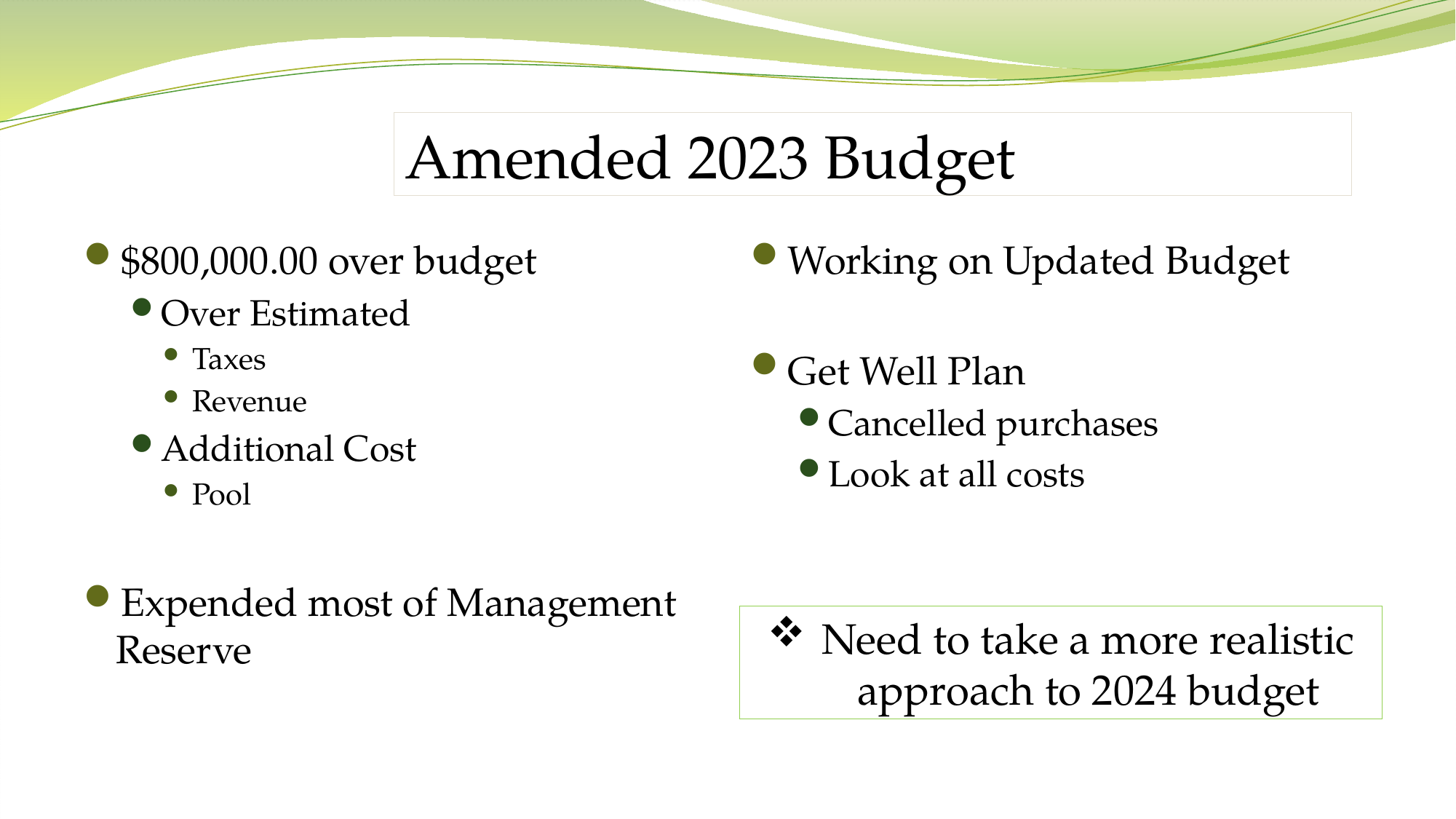

Amended 2023 Budget
$800,000.00 over budget
Over Estimated
Taxes
Revenue
Additional Cost
Pool

Expended most of Management Reserve
Working on Updated Budget

Get Well Plan
Cancelled purchases
Look at all costs

Need to take a more realistic approach to 2024 budget